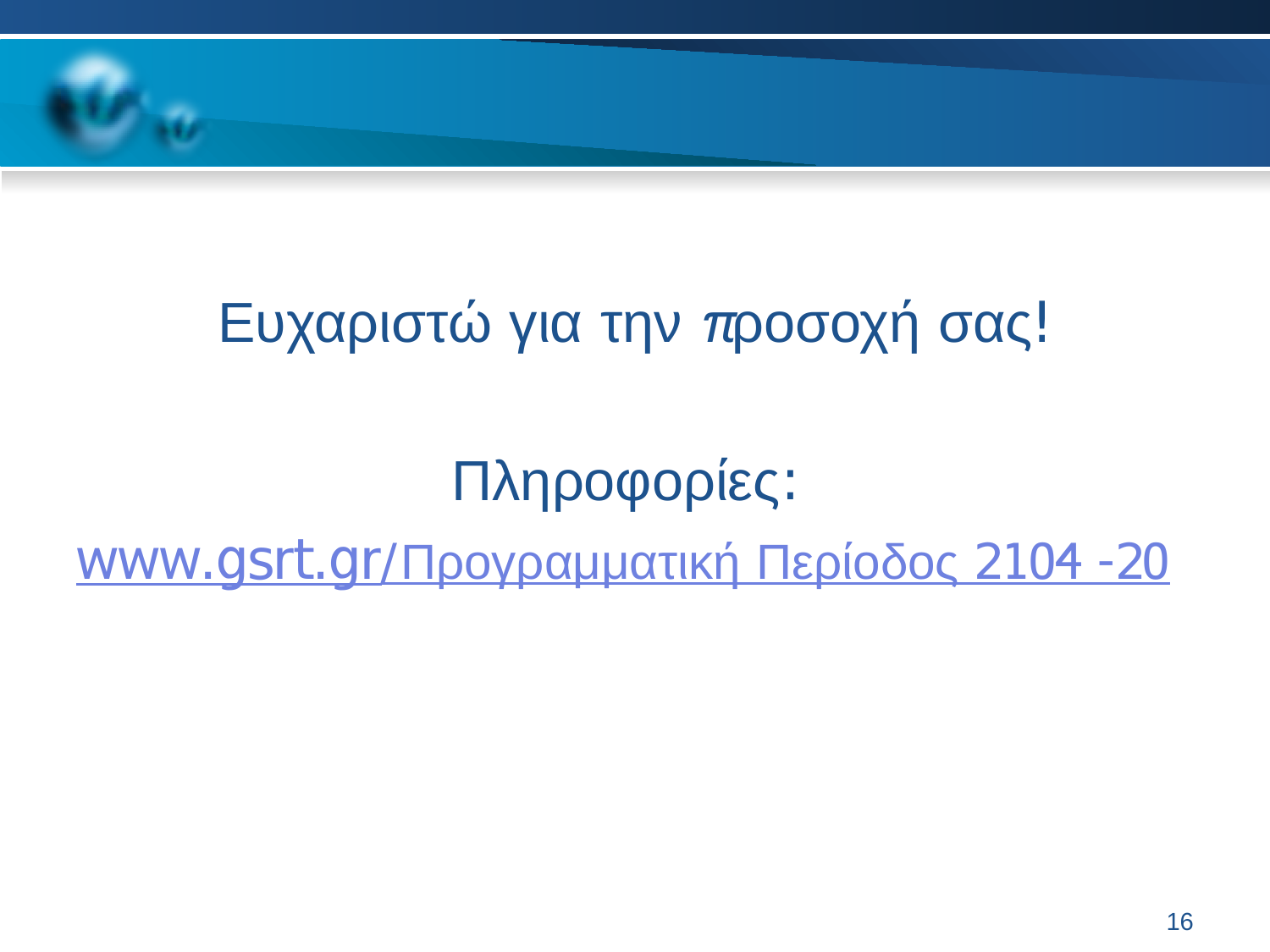

#

Ευχαριστώ για την προσοχή σας!

Πληροφορίες:
www.gsrt.gr/Προγραμματική Περίοδος 2104 -20
16